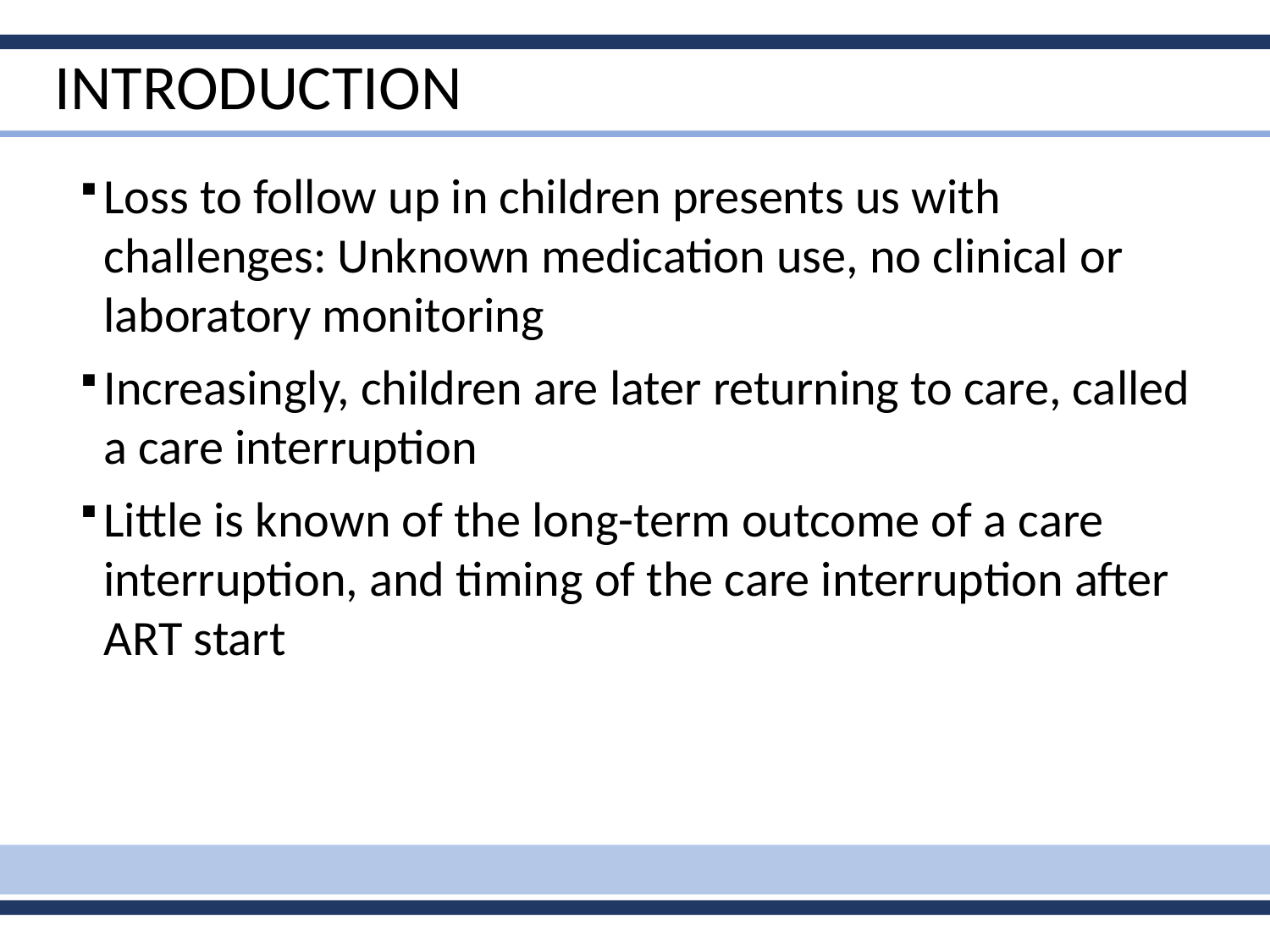

# Introduction
Loss to follow up in children presents us with challenges: Unknown medication use, no clinical or laboratory monitoring
Increasingly, children are later returning to care, called a care interruption
Little is known of the long-term outcome of a care interruption, and timing of the care interruption after ART start